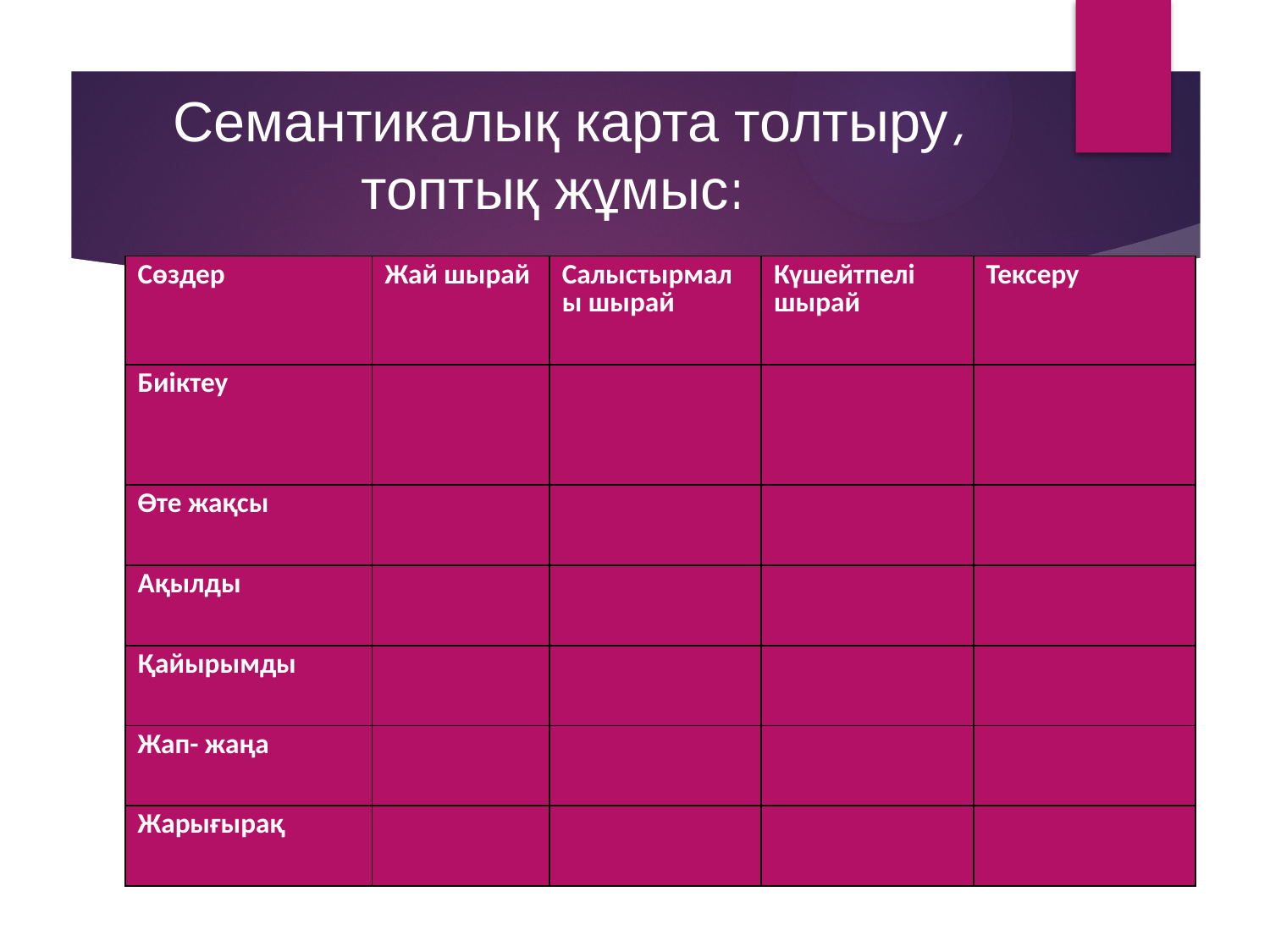

Семантикалық карта толтыру, топтық жұмыс:
| Сөздер | Жай шырай | Салыстырмалы шырай | Күшейтпелі шырай | Тексеру |
| --- | --- | --- | --- | --- |
| Биіктеу |  |  |  |  |
| Өте жақсы |  |  |  |  |
| Ақылды |  |  |  |  |
| Қайырымды |  |  |  |  |
| Жап- жаңа |  |  |  |  |
| Жарығырақ |  |  |  |  |